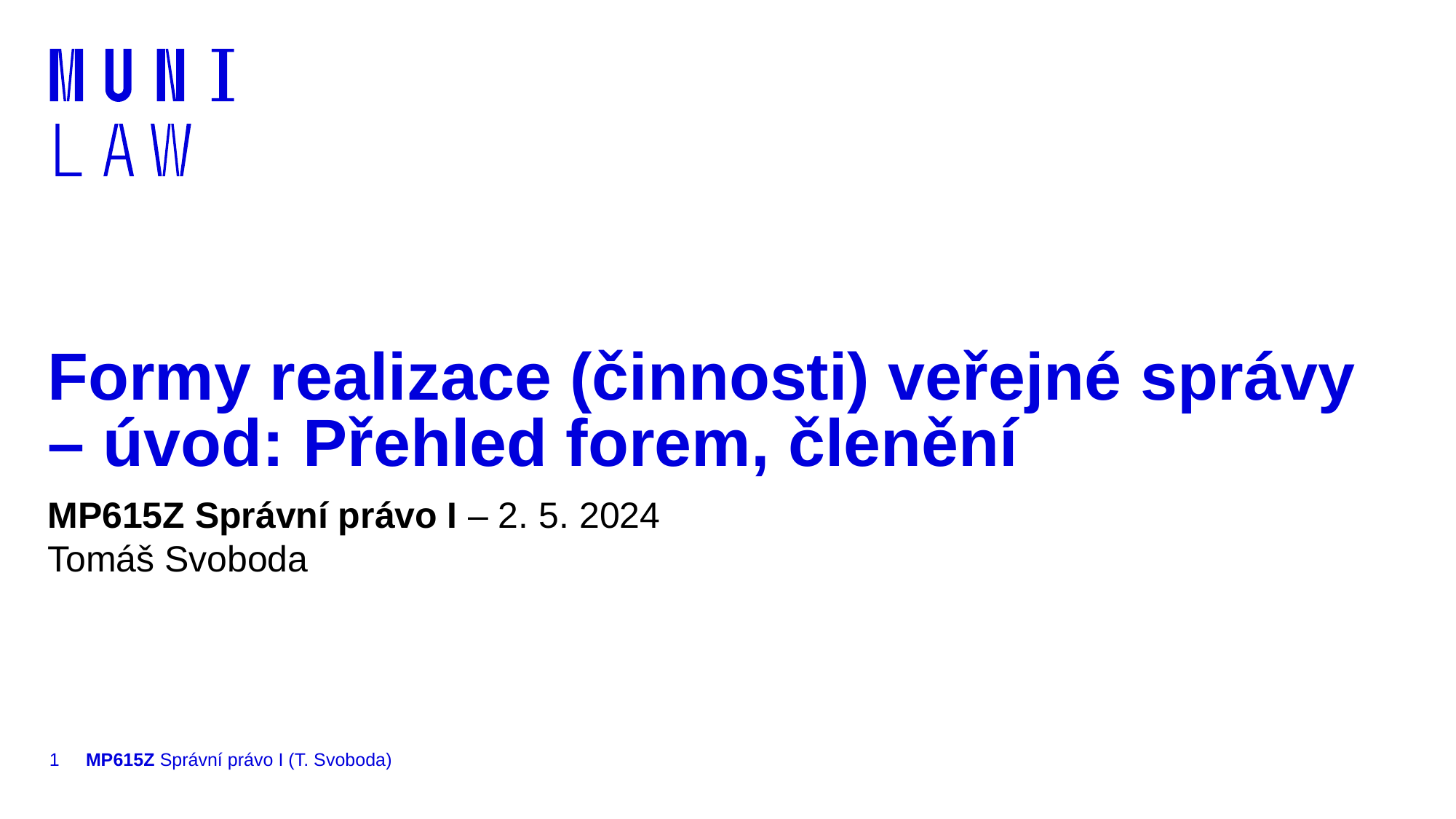

# Formy realizace (činnosti) veřejné správy – úvod: Přehled forem, členění
MP615Z Správní právo I – 2. 5. 2024
Tomáš Svoboda
1
MP615Z Správní právo I (T. Svoboda)